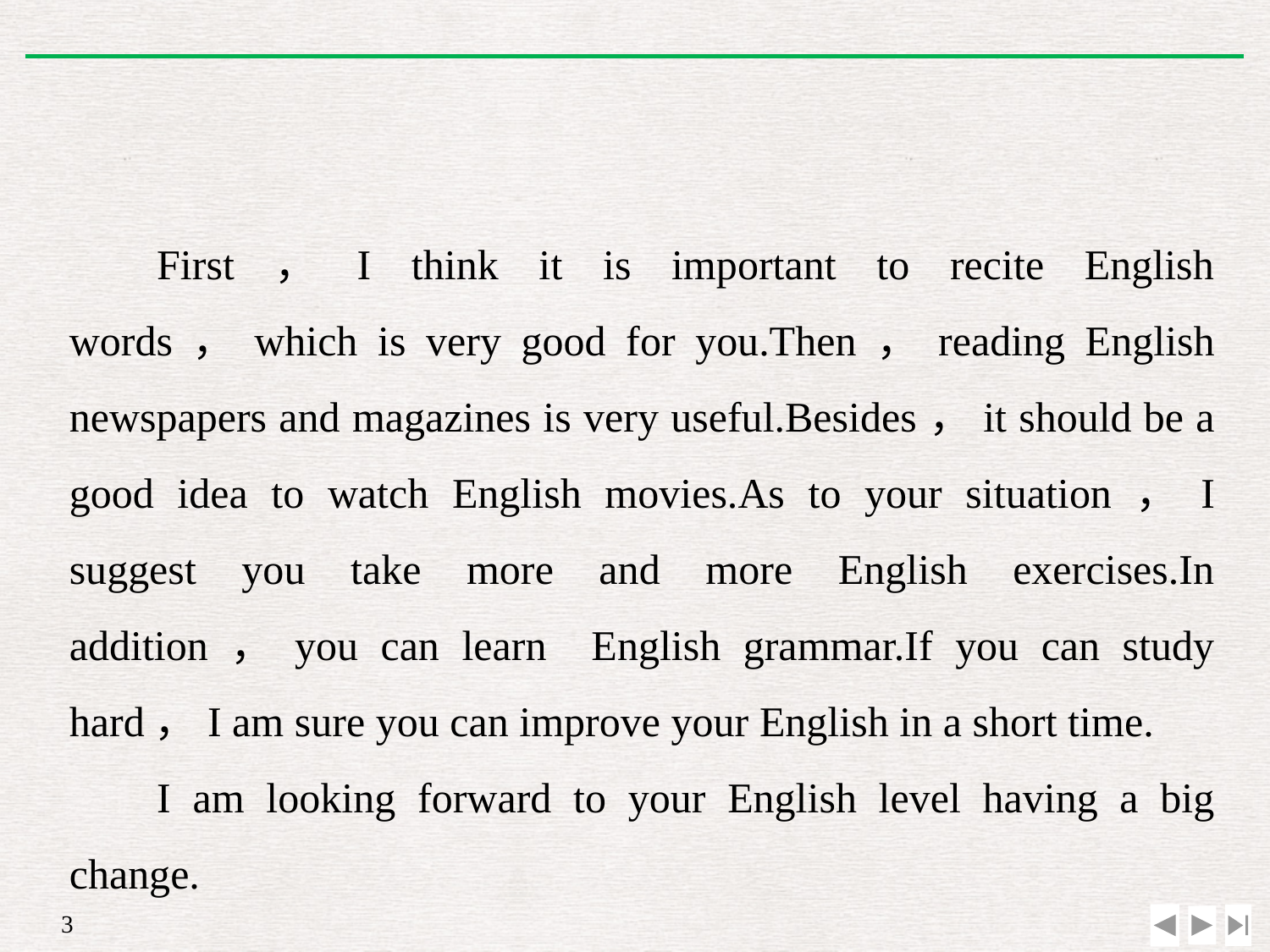

First，I think it is important to recite English words，which is very good for you.Then，reading English newspapers and magazines is very useful.Besides，it should be a good idea to watch English movies.As to your situation，I suggest you take more and more English exercises.In addition，you can learn  English grammar.If you can study hard，I am sure you can improve your English in a short time.
I am looking forward to your English level having a big change.